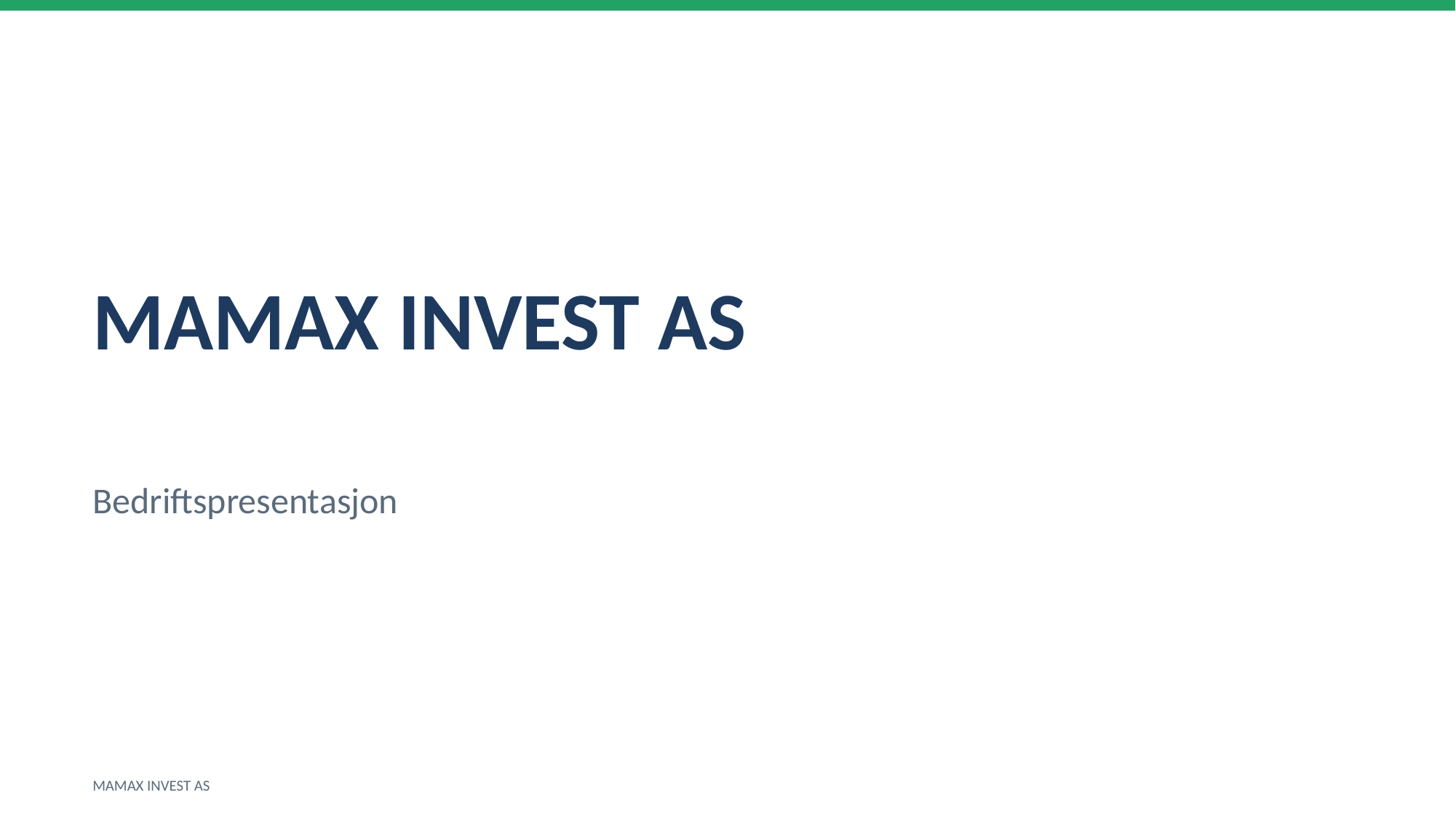

MAMAX INVEST AS
Bedriftspresentasjon
MAMAX INVEST AS